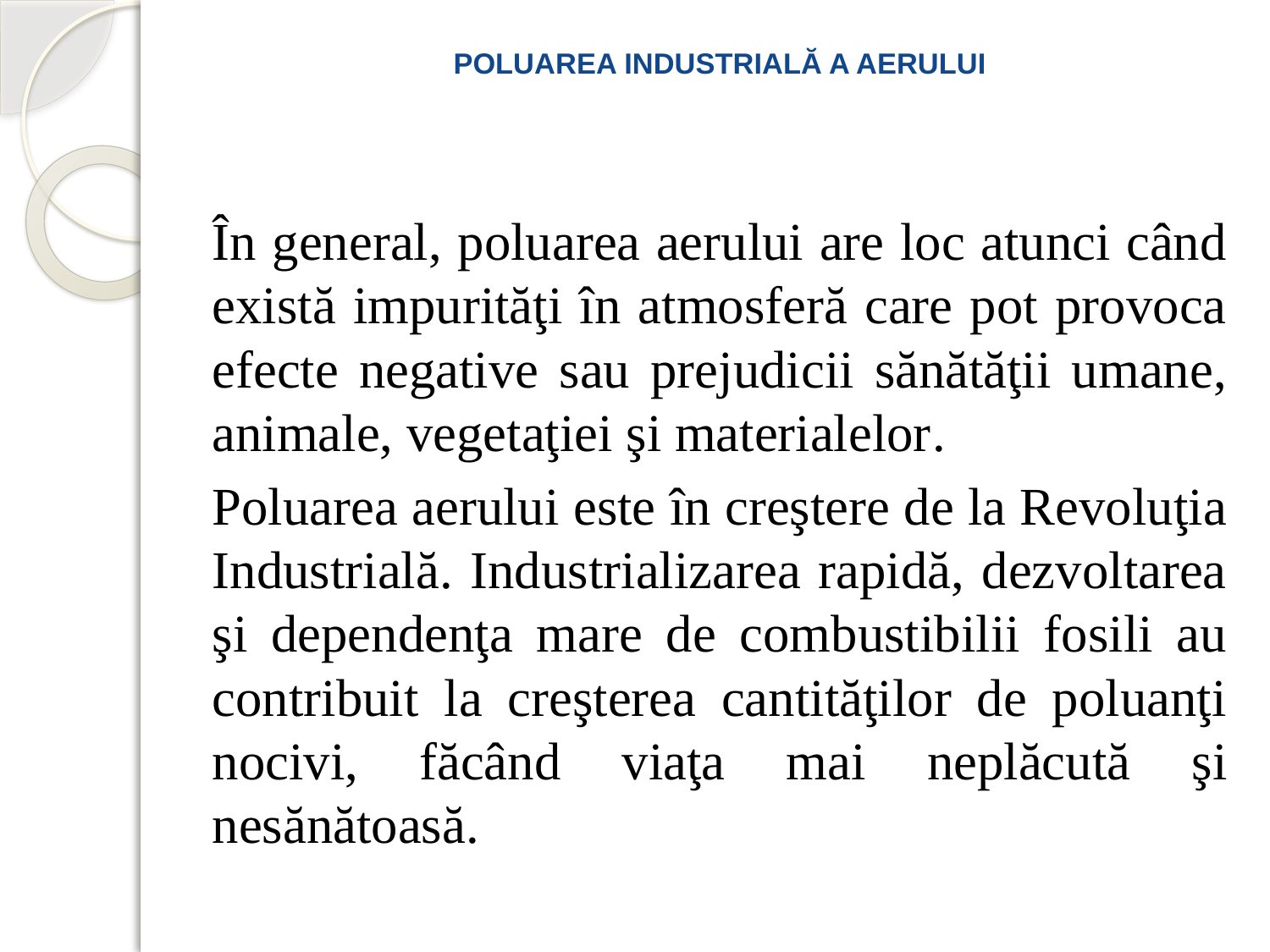

# POLUAREA INDUSTRIALĂ A AERULUI
		În general, poluarea aerului are loc atunci când există impurităţi în atmosferă care pot provoca efecte negative sau prejudicii sănătăţii umane, animale, vegetaţiei şi materialelor.
		Poluarea aerului este în creştere de la Revoluţia Industrială. Industrializarea rapidă, dezvoltarea şi dependenţa mare de combustibilii fosili au contribuit la creşterea cantităţilor de poluanţi nocivi, făcând viaţa mai neplăcută şi nesănătoasă.